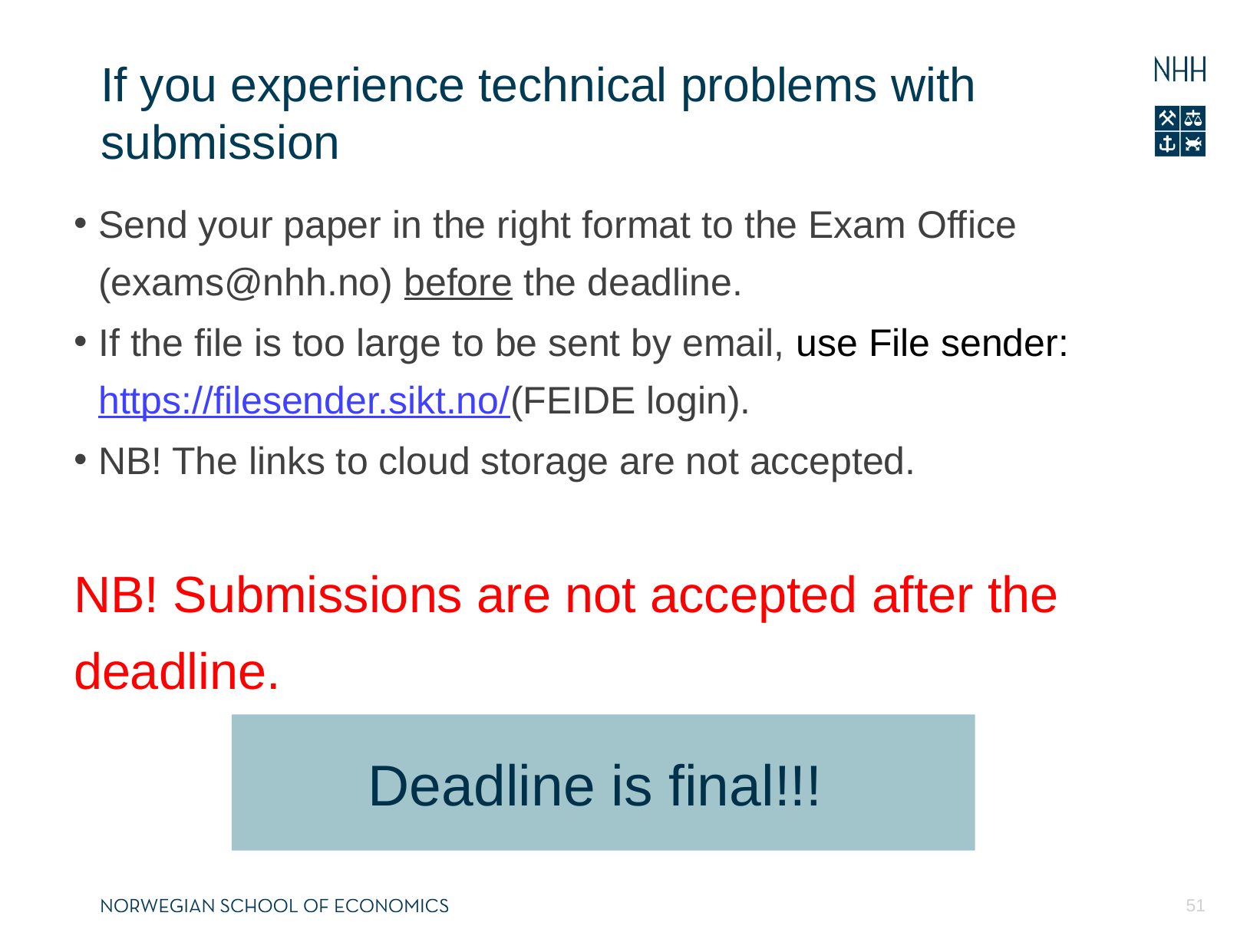

# If you experience technical problems with submission
Send your paper in the right format to the Exam Office (exams@nhh.no) before the deadline.
If the file is too large to be sent by email, use File sender: https://filesender.sikt.no/(FEIDE login).
NB! The links to cloud storage are not accepted.

NB! Submissions are not accepted after the deadline.
Deadline is final!!!
51